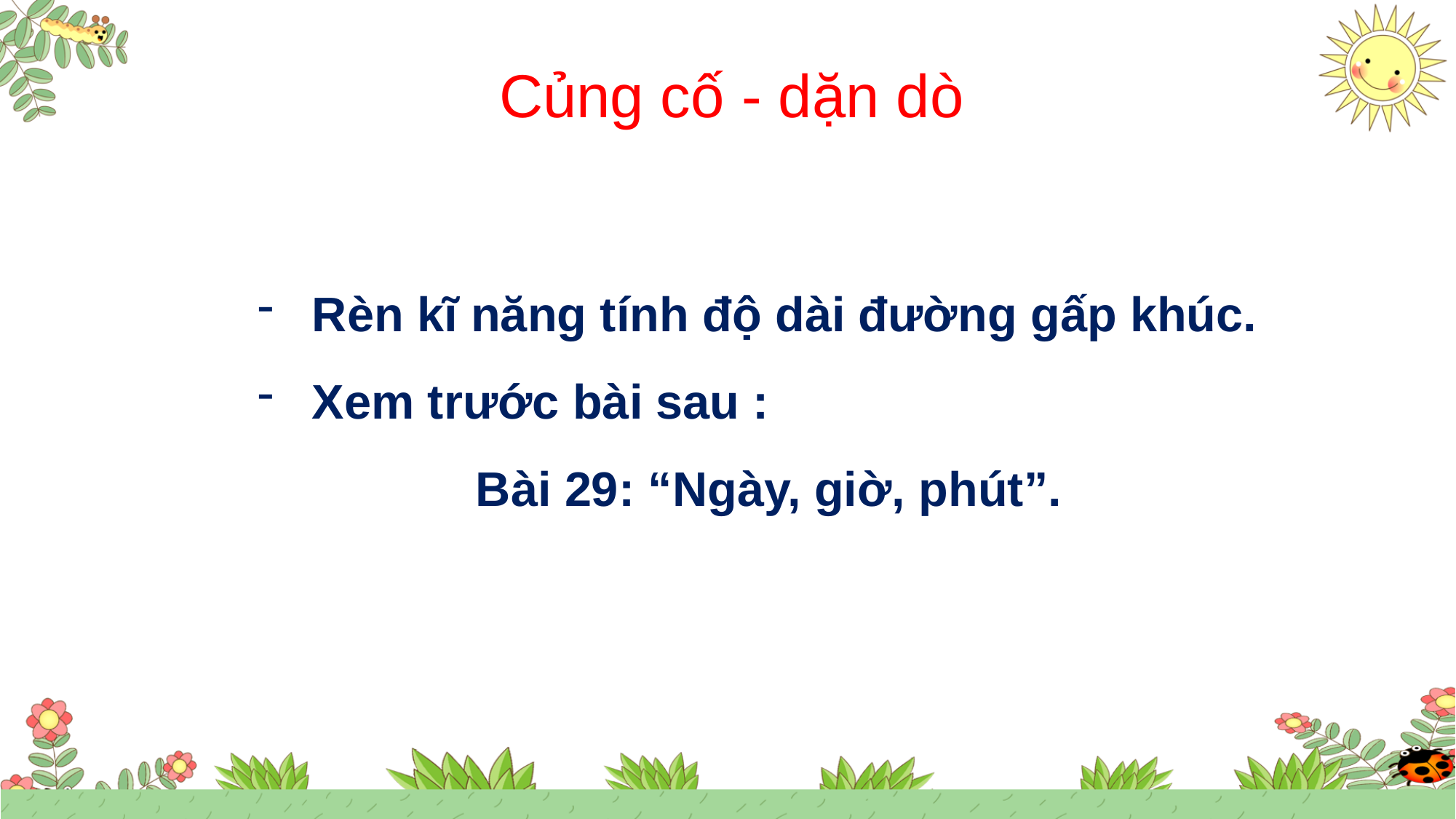

Củng cố - dặn dò
Rèn kĩ năng tính độ dài đường gấp khúc.
Xem trước bài sau :
		Bài 29: “Ngày, giờ, phút”.